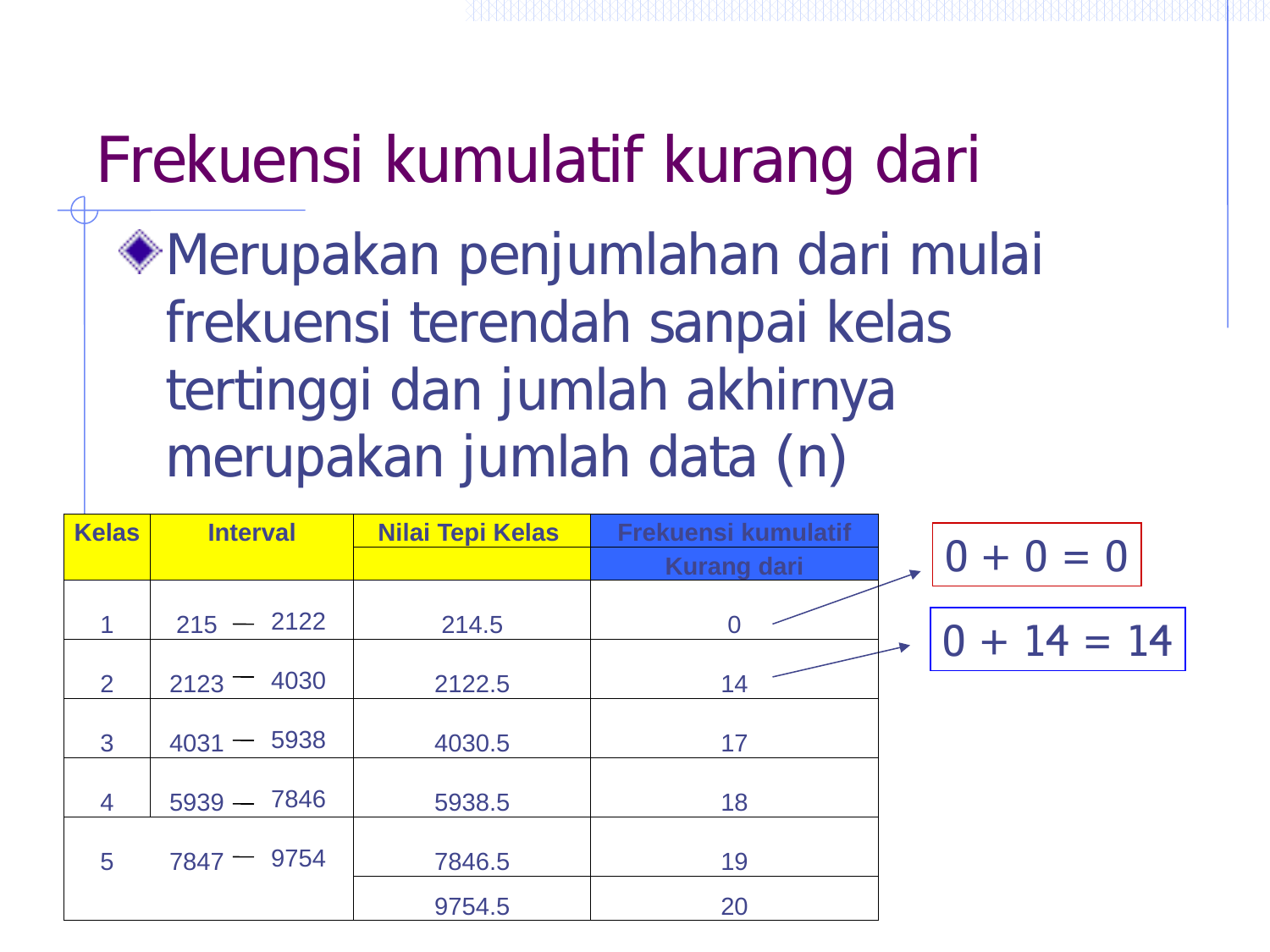

# Frekuensi kumulatif kurang dari
Merupakan penjumlahan dari mulai frekuensi terendah sanpai kelas tertinggi dan jumlah akhirnya merupakan jumlah data (n)
| Kelas | Interval |  | Nilai Tepi Kelas | Frekuensi kumulatif |
| --- | --- | --- | --- | --- |
|  |  |  |  | Kurang dari |
| 1 | 215 | 2122 | 214.5 | 0 |
| 2 | 2123 | 4030 | 2122.5 | 14 |
| 3 | 4031 | 5938 | 4030.5 | 17 |
| 4 | 5939 | 7846 | 5938.5 | 18 |
| 5 | 7847 | 9754 | 7846.5 | 19 |
|  |  |  | 9754.5 | 20 |
0 + 0 = 0

0 + 14 = 14